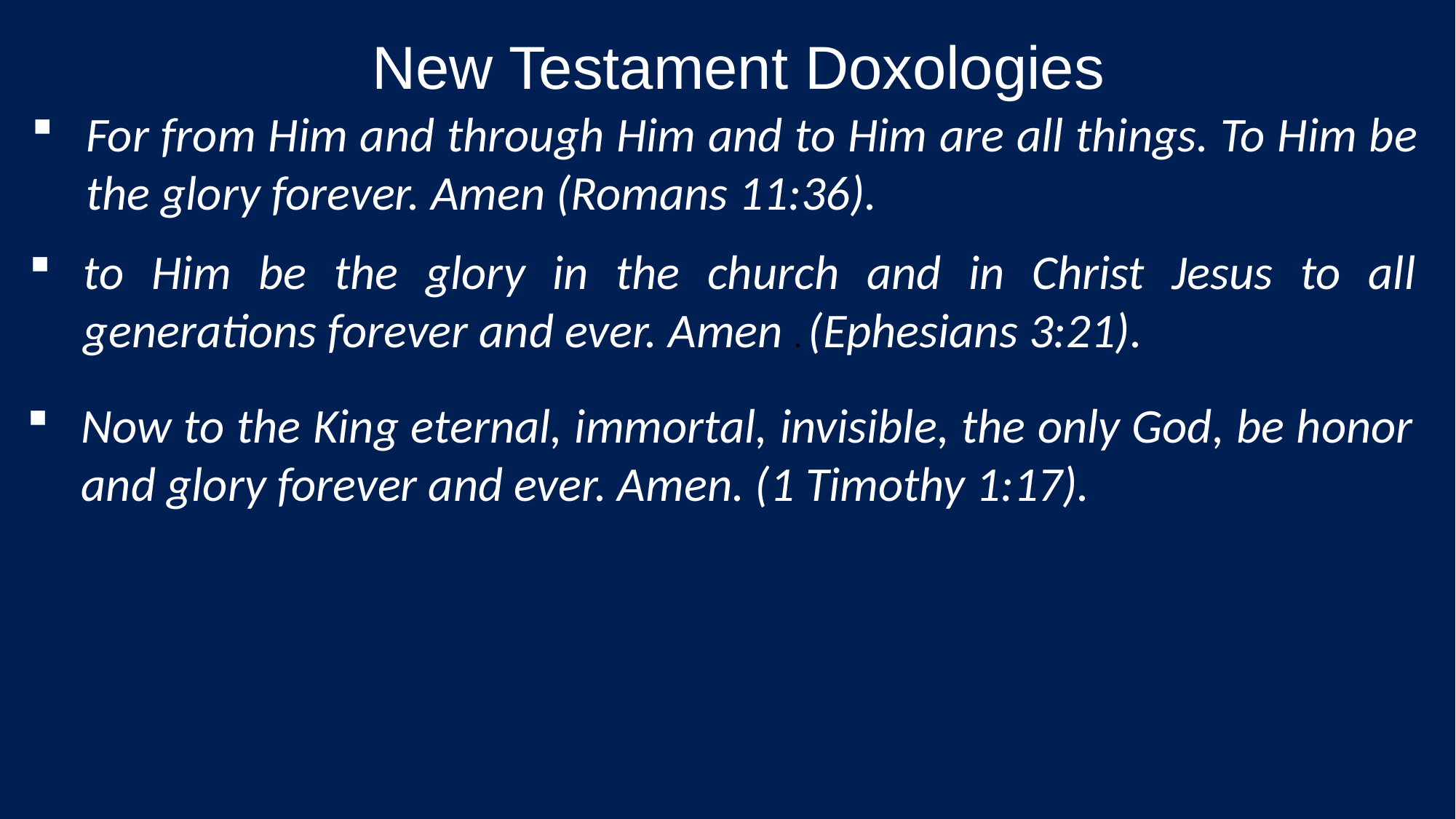

New Testament Doxologies
For from Him and through Him and to Him are all things. To Him be the glory forever. Amen (Romans 11:36).
to Him be the glory in the church and in Christ Jesus to all generations forever and ever. Amen . (Ephesians 3:21).
Now to the King eternal, immortal, invisible, the only God, be honor and glory forever and ever. Amen. (1 Timothy 1:17).